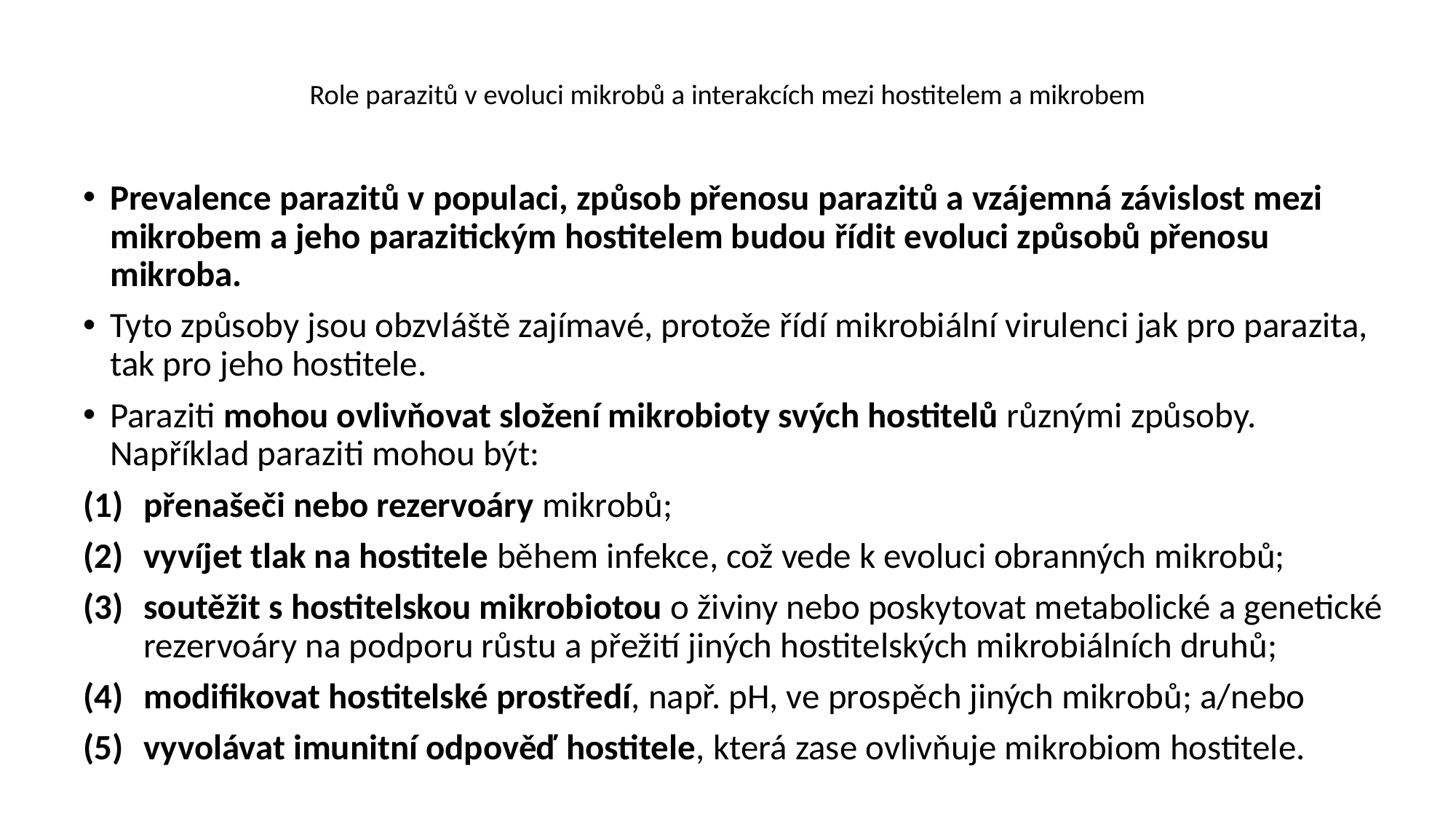

# Role parazitů v evoluci mikrobů a interakcích mezi hostitelem a mikrobem
Prevalence parazitů v populaci, způsob přenosu parazitů a vzájemná závislost mezi mikrobem a jeho parazitickým hostitelem budou řídit evoluci způsobů přenosu mikroba.
Tyto způsoby jsou obzvláště zajímavé, protože řídí mikrobiální virulenci jak pro parazita, tak pro jeho hostitele.
Paraziti mohou ovlivňovat složení mikrobioty svých hostitelů různými způsoby. Například paraziti mohou být:
přenašeči nebo rezervoáry mikrobů;
vyvíjet tlak na hostitele během infekce, což vede k evoluci obranných mikrobů;
soutěžit s hostitelskou mikrobiotou o živiny nebo poskytovat metabolické a genetické rezervoáry na podporu růstu a přežití jiných hostitelských mikrobiálních druhů;
modifikovat hostitelské prostředí, např. pH, ve prospěch jiných mikrobů; a/nebo
vyvolávat imunitní odpověď hostitele, která zase ovlivňuje mikrobiom hostitele.